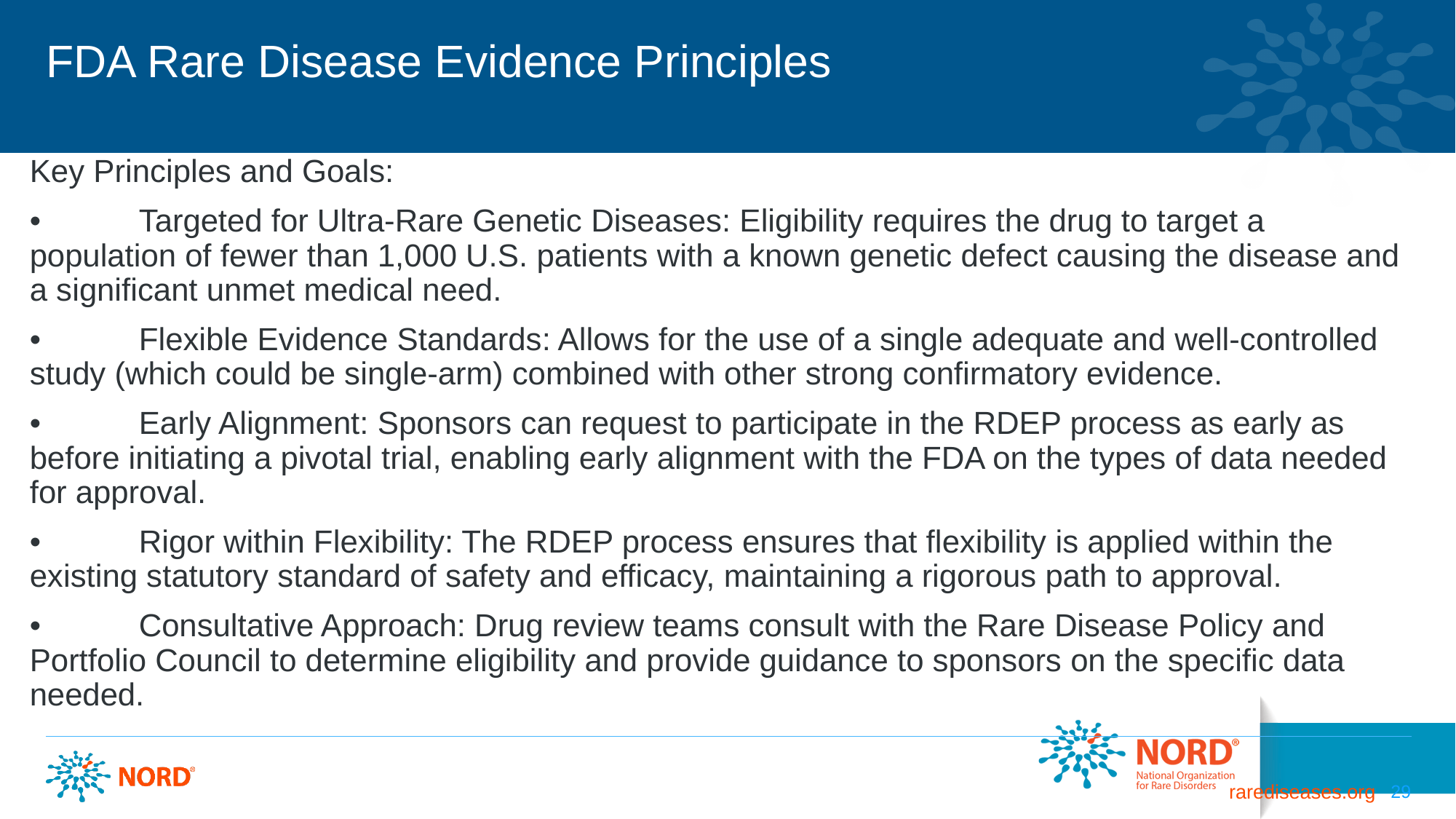

FDA Rare Disease Evidence Principles
Key Principles and Goals:
•	Targeted for Ultra-Rare Genetic Diseases: Eligibility requires the drug to target a population of fewer than 1,000 U.S. patients with a known genetic defect causing the disease and a significant unmet medical need.
•	Flexible Evidence Standards: Allows for the use of a single adequate and well-controlled study (which could be single-arm) combined with other strong confirmatory evidence.
•	Early Alignment: Sponsors can request to participate in the RDEP process as early as before initiating a pivotal trial, enabling early alignment with the FDA on the types of data needed for approval.
•	Rigor within Flexibility: The RDEP process ensures that flexibility is applied within the existing statutory standard of safety and efficacy, maintaining a rigorous path to approval.
•	Consultative Approach: Drug review teams consult with the Rare Disease Policy and Portfolio Council to determine eligibility and provide guidance to sponsors on the specific data needed.